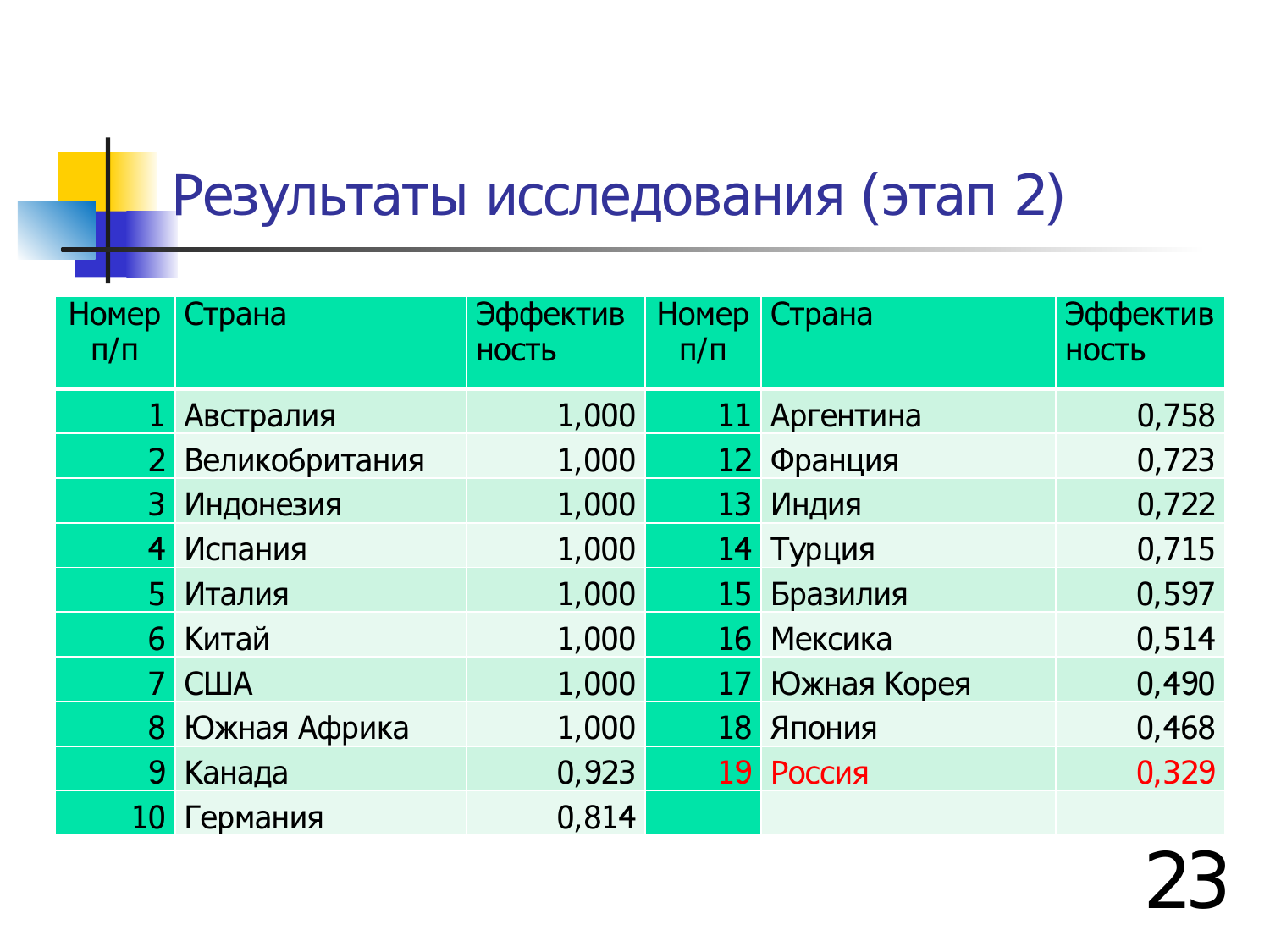

# Результаты исследования (этап 2)
| Номер п/п | Страна | Эффективность | Номер п/п | Страна | Эффективность |
| --- | --- | --- | --- | --- | --- |
| 1 | Австралия | 1,000 | 11 | Аргентина | 0,758 |
| 2 | Великобритания | 1,000 | 12 | Франция | 0,723 |
| 3 | Индонезия | 1,000 | 13 | Индия | 0,722 |
| 4 | Испания | 1,000 | 14 | Турция | 0,715 |
| 5 | Италия | 1,000 | 15 | Бразилия | 0,597 |
| 6 | Китай | 1,000 | 16 | Мексика | 0,514 |
| 7 | США | 1,000 | 17 | Южная Корея | 0,490 |
| 8 | Южная Африка | 1,000 | 18 | Япония | 0,468 |
| 9 | Канада | 0,923 | 19 | Россия | 0,329 |
| 10 | Германия | 0,814 |  |  |  |
23